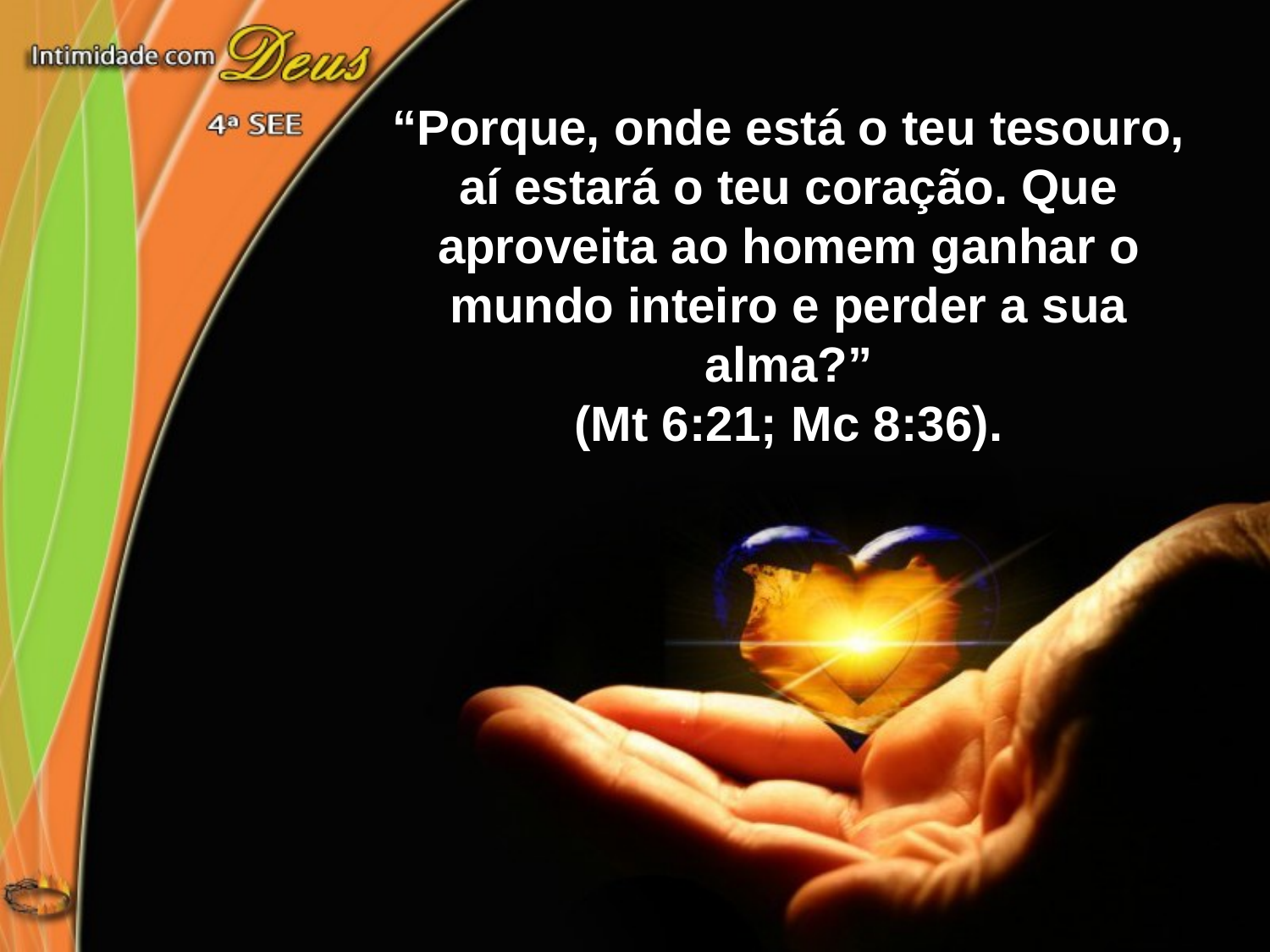

“Porque, onde está o teu tesouro, aí estará o teu coração. Que aproveita ao homem ganhar o mundo inteiro e perder a sua alma?”
(Mt 6:21; Mc 8:36).